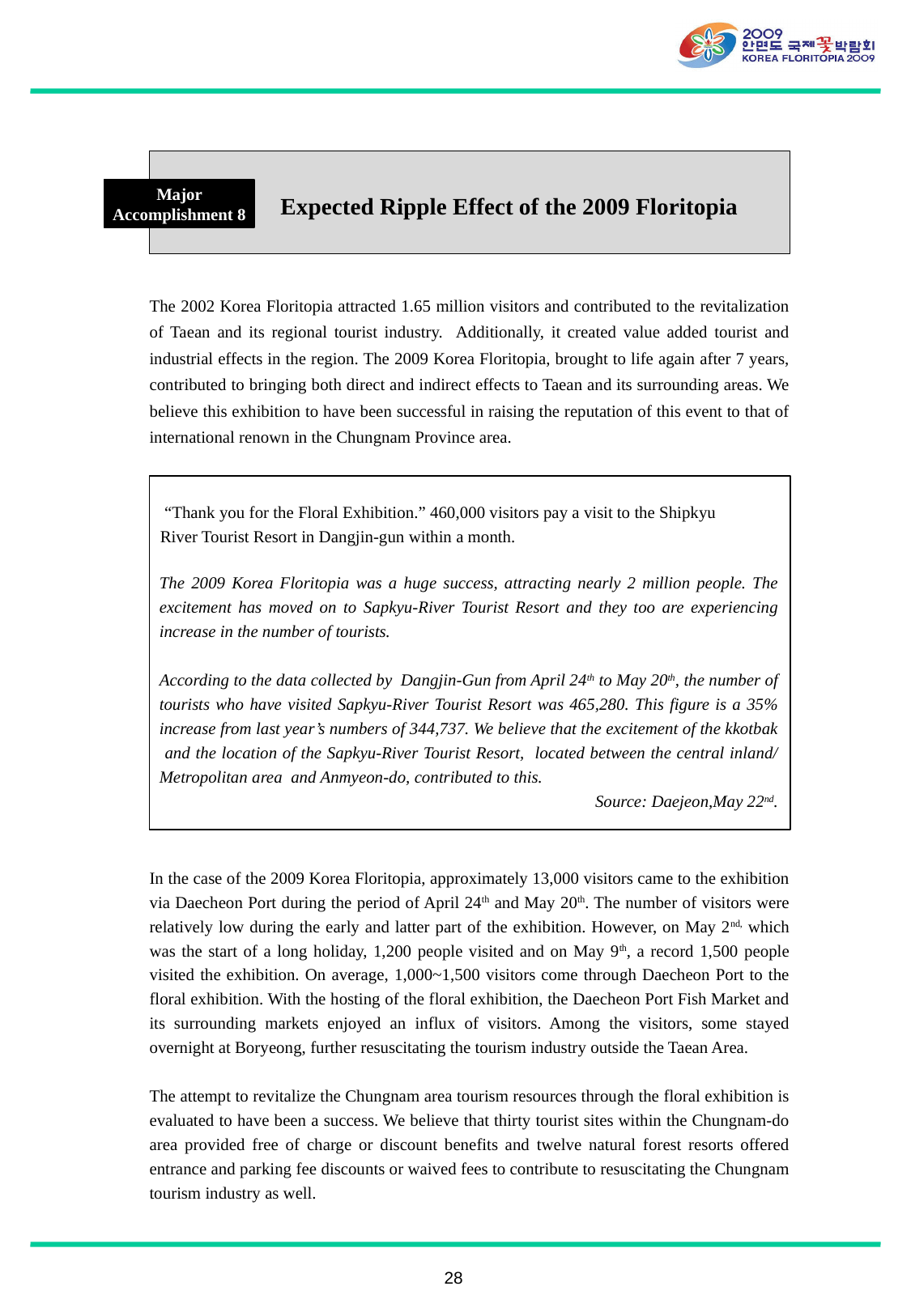

Expected Ripple Effect of the 2009 Floritopia
Major Accomplishment 8
The 2002 Korea Floritopia attracted 1.65 million visitors and contributed to the revitalization of Taean and its regional tourist industry.  Additionally, it created value added tourist and industrial effects in the region. The 2009 Korea Floritopia, brought to life again after 7 years, contributed to bringing both direct and indirect effects to Taean and its surrounding areas. We believe this exhibition to have been successful in raising the reputation of this event to that of international renown in the Chungnam Province area.

 “Thank you for the Floral Exhibition.” 460,000 visitors pay a visit to the Shipkyu River Tourist Resort in Dangjin-gun within a month.
The 2009 Korea Floritopia was a huge success, attracting nearly 2 million people. The excitement has moved on to Sapkyu-River Tourist Resort and they too are experiencing increase in the number of tourists.

According to the data collected by  Dangjin-Gun from April 24th to May 20th, the number of tourists who have visited Sapkyu-River Tourist Resort was 465,280. This figure is a 35% increase from last year’s numbers of 344,737. We believe that the excitement of the kkotbak  and the location of the Sapkyu-River Tourist Resort,  located between the central inland/Metropolitan area  and Anmyeon-do, contributed to this.
Source: Daejeon,May 22nd.
In the case of the 2009 Korea Floritopia, approximately 13,000 visitors came to the exhibition via Daecheon Port during the period of April 24th and May 20th. The number of visitors were relatively low during the early and latter part of the exhibition. However, on May 2nd, which was the start of a long holiday, 1,200 people visited and on May 9th, a record 1,500 people visited the exhibition. On average, 1,000~1,500 visitors come through Daecheon Port to the floral exhibition. With the hosting of the floral exhibition, the Daecheon Port Fish Market and its surrounding markets enjoyed an influx of visitors. Among the visitors, some stayed overnight at Boryeong, further resuscitating the tourism industry outside the Taean Area.

The attempt to revitalize the Chungnam area tourism resources through the floral exhibition is evaluated to have been a success. We believe that thirty tourist sites within the Chungnam-do area provided free of charge or discount benefits and twelve natural forest resorts offered entrance and parking fee discounts or waived fees to contribute to resuscitating the Chungnam tourism industry as well.
28